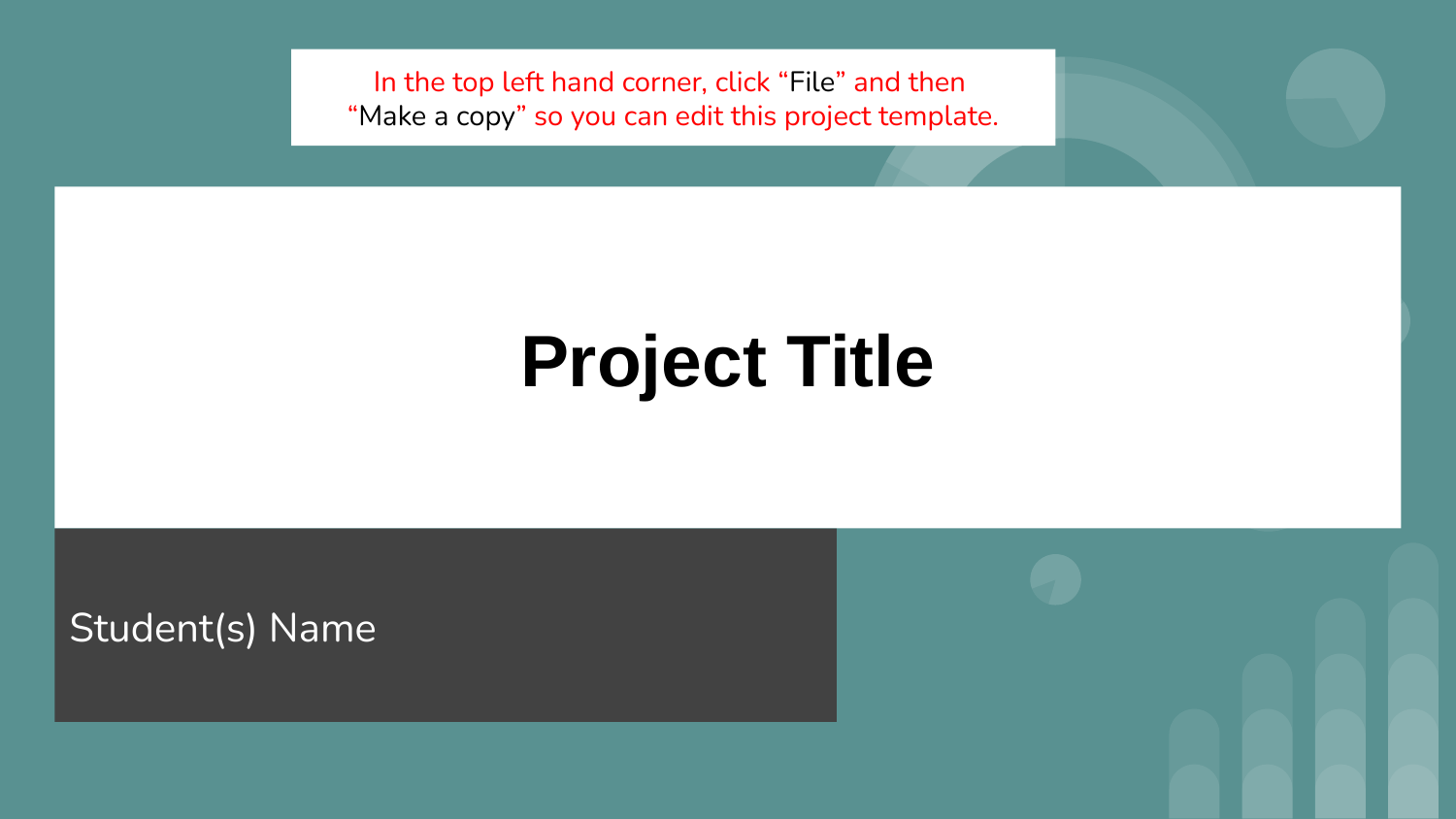

In the top left hand corner, click “File” and then
“Make a copy” so you can edit this project template.
# Project Title
Student(s) Name